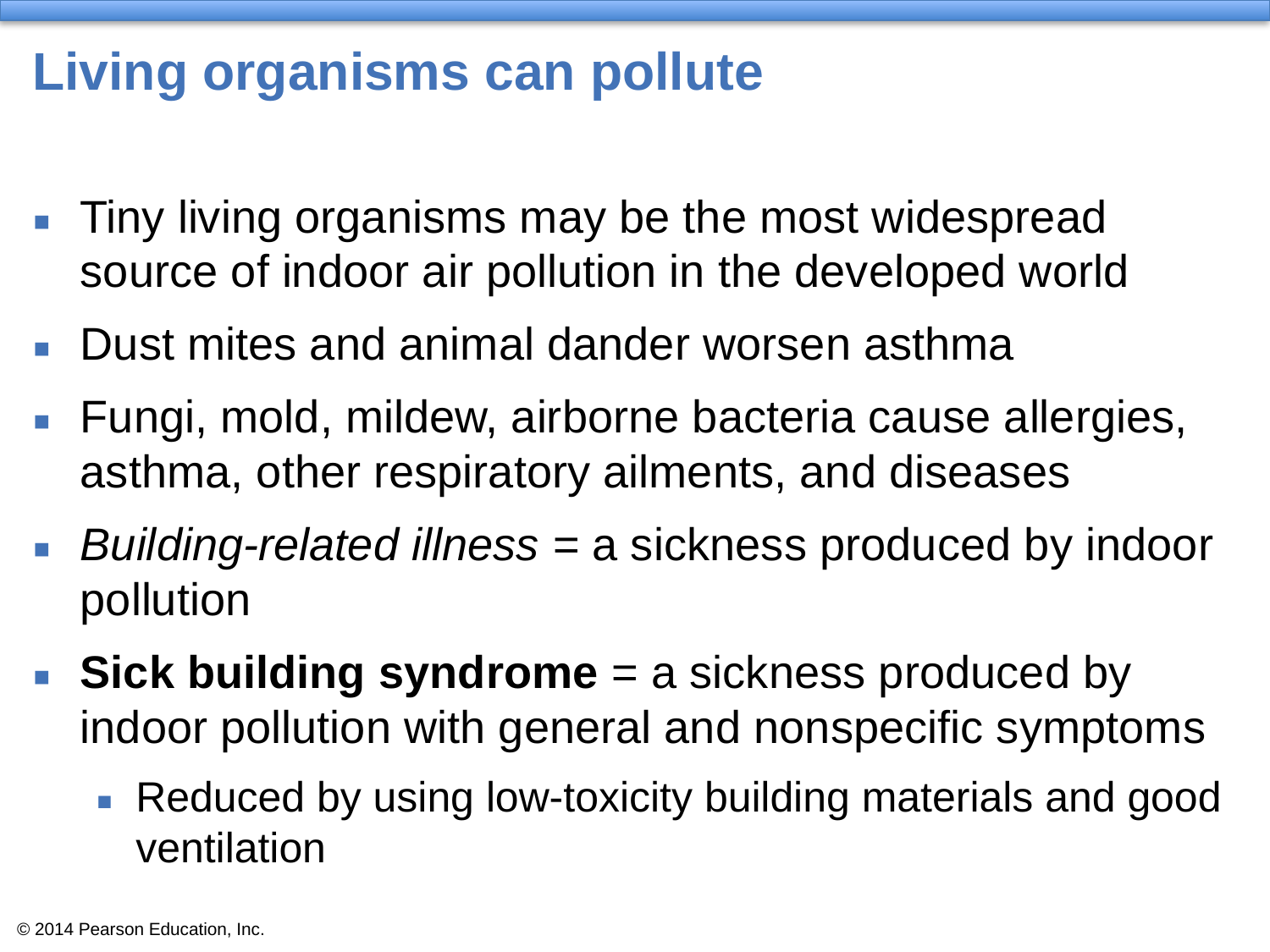

# Living organisms can pollute
Tiny living organisms may be the most widespread source of indoor air pollution in the developed world
Dust mites and animal dander worsen asthma
Fungi, mold, mildew, airborne bacteria cause allergies, asthma, other respiratory ailments, and diseases
Building-related illness = a sickness produced by indoor pollution
Sick building syndrome = a sickness produced by indoor pollution with general and nonspecific symptoms
Reduced by using low-toxicity building materials and good ventilation